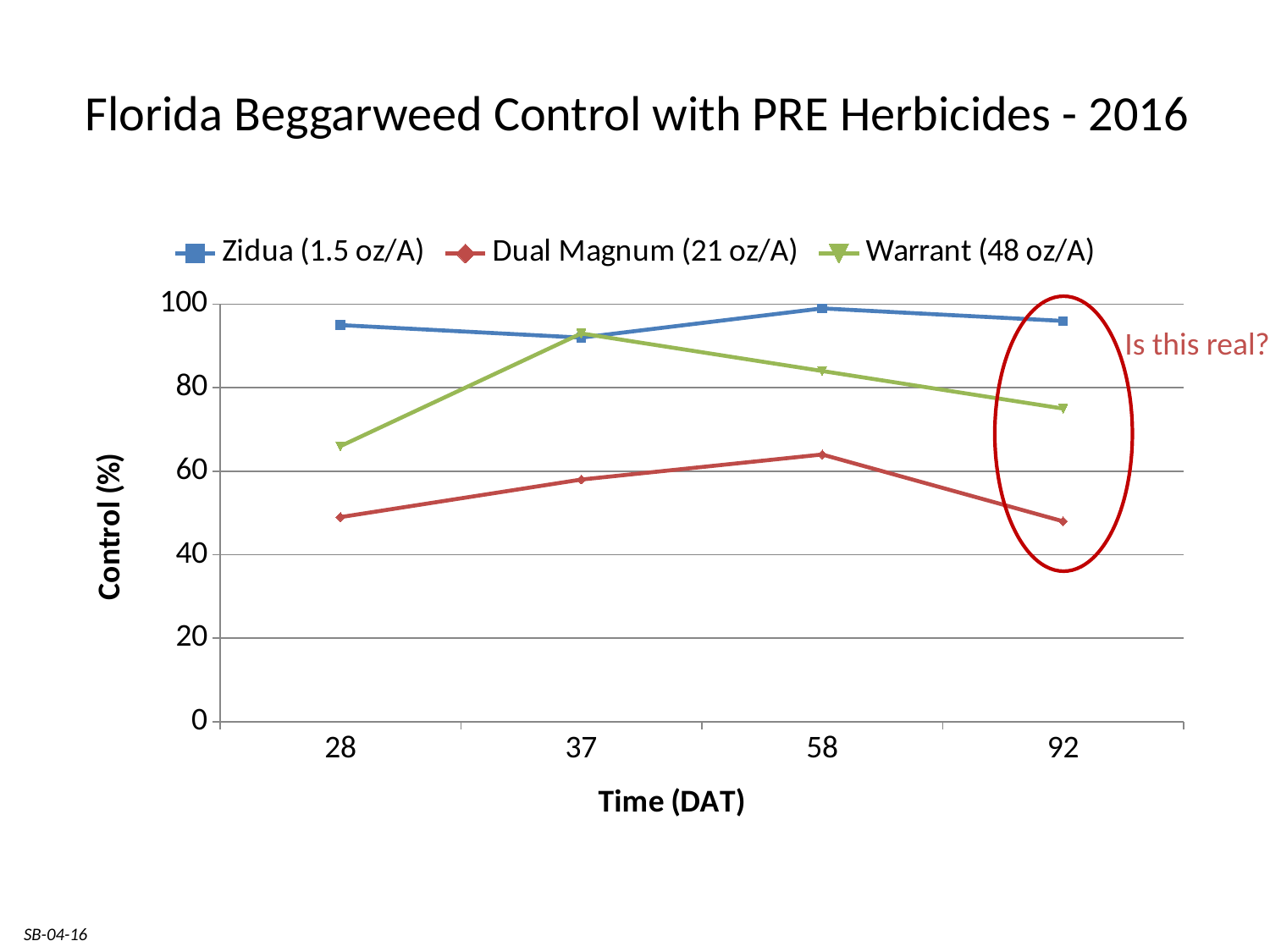

# Florida Beggarweed Control with PRE Herbicides - 2016

### Chart

| Category | Zidua (1.5 oz/A) | Dual Magnum (21 oz/A) | Warrant (48 oz/A) |
|---|---|---|---|
| 28 | 95.0 | 49.0 | 66.0 |
| 37 | 92.0 | 58.0 | 93.0 |
| 58 | 99.0 | 64.0 | 84.0 |
| 92 | 96.0 | 48.0 | 75.0 |
Is this real?
SB-04-16